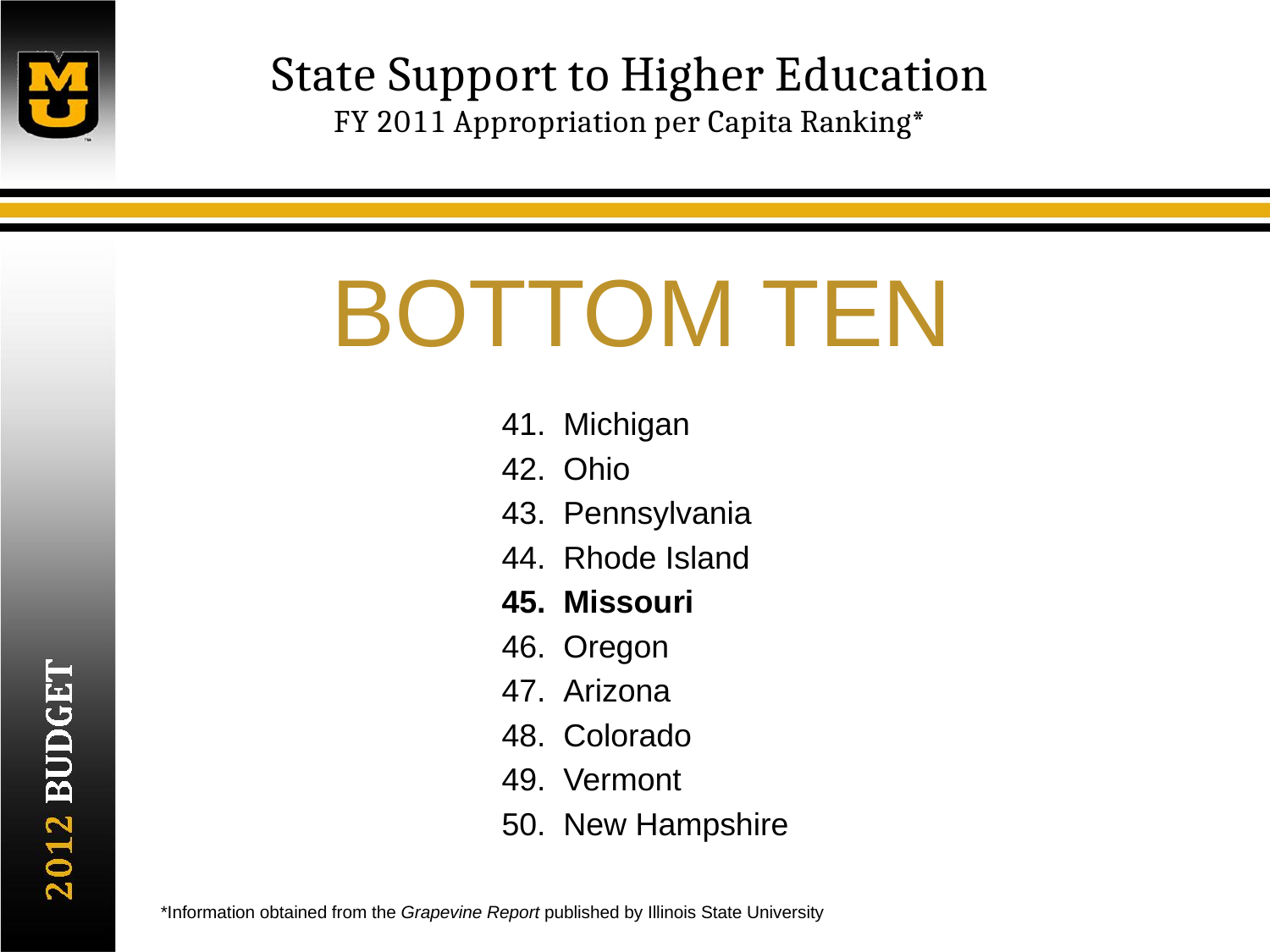

# State Support to Higher Education FY 2011 Appropriation per Capita Ranking*
BOTTOM TEN
Michigan
Ohio
Pennsylvania
Rhode Island
Missouri
Oregon
Arizona
Colorado
Vermont
New Hampshire
*Information obtained from the Grapevine Report published by Illinois State University